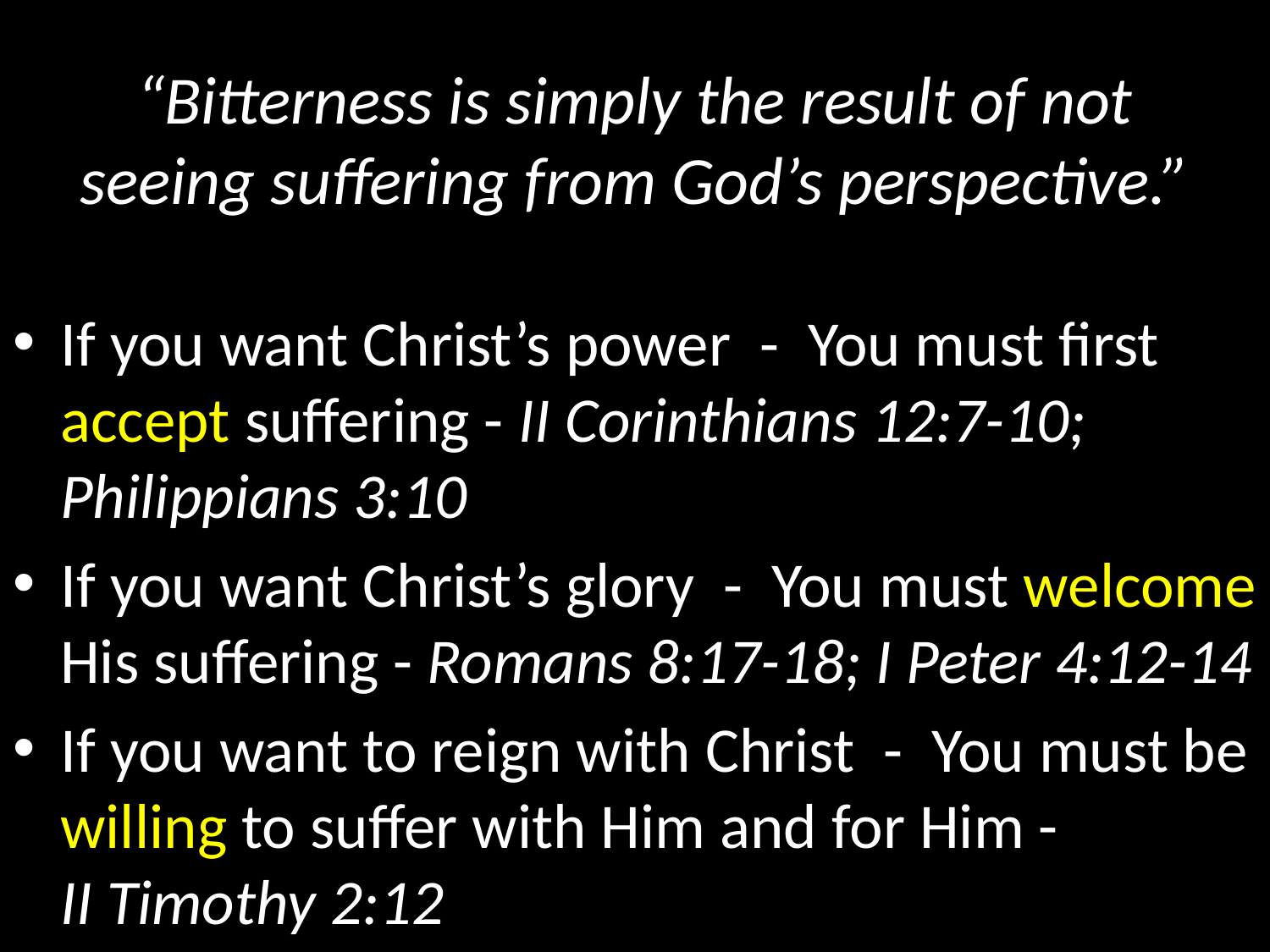

# “Bitterness is simply the result of not seeing suffering from God’s perspective.”
If you want Christ’s power  -  You must first accept suffering - II Corinthians 12:7-10;  Philippians 3:10
If you want Christ’s glory  -  You must welcome His suffering - Romans 8:17-18; I Peter 4:12-14
If you want to reign with Christ  -  You must be willing to suffer with Him and for Him -             II Timothy 2:12